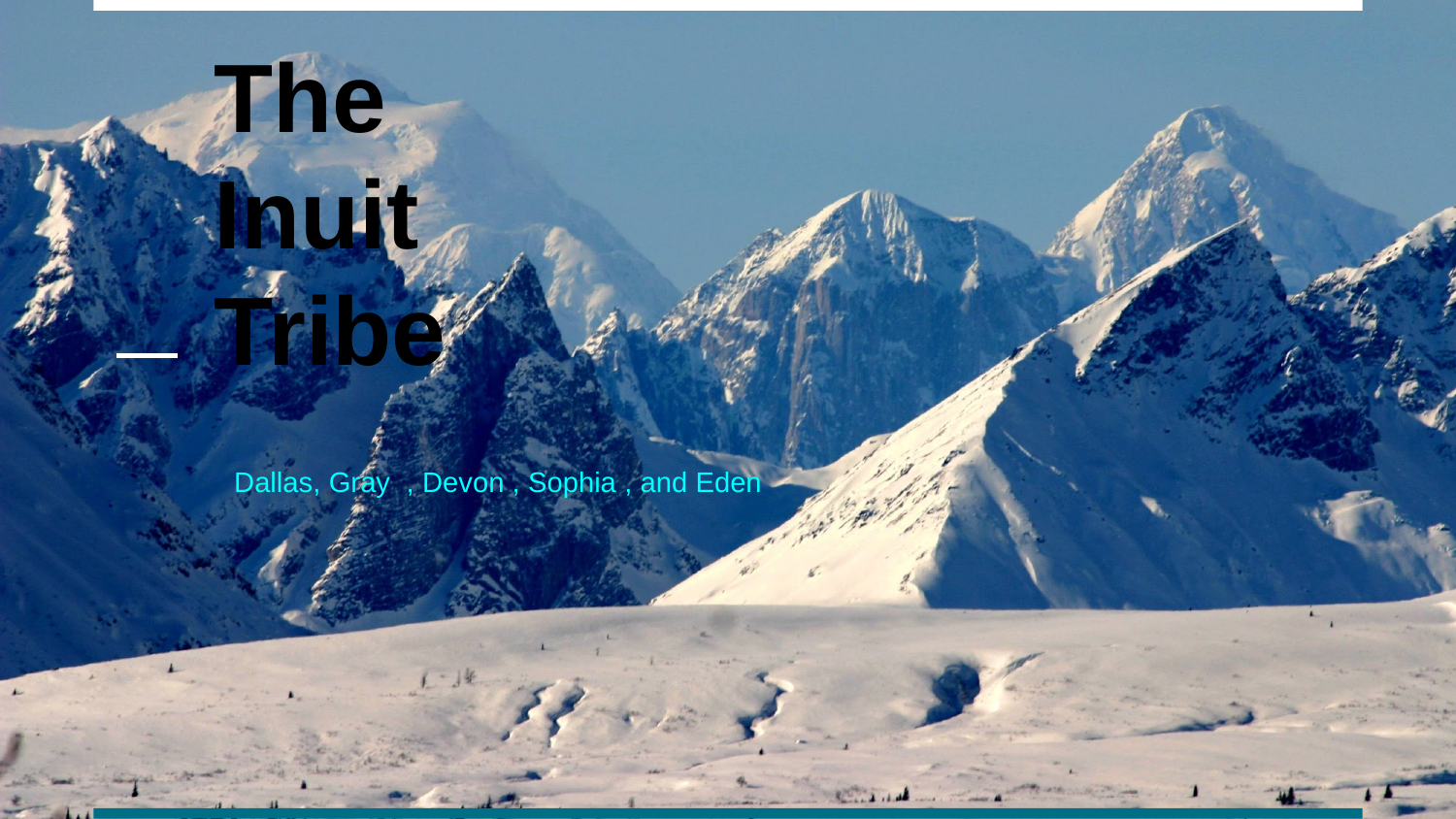

# The Inuit Tribe

Dallas, Gray  , Devon , Sophia , and Eden